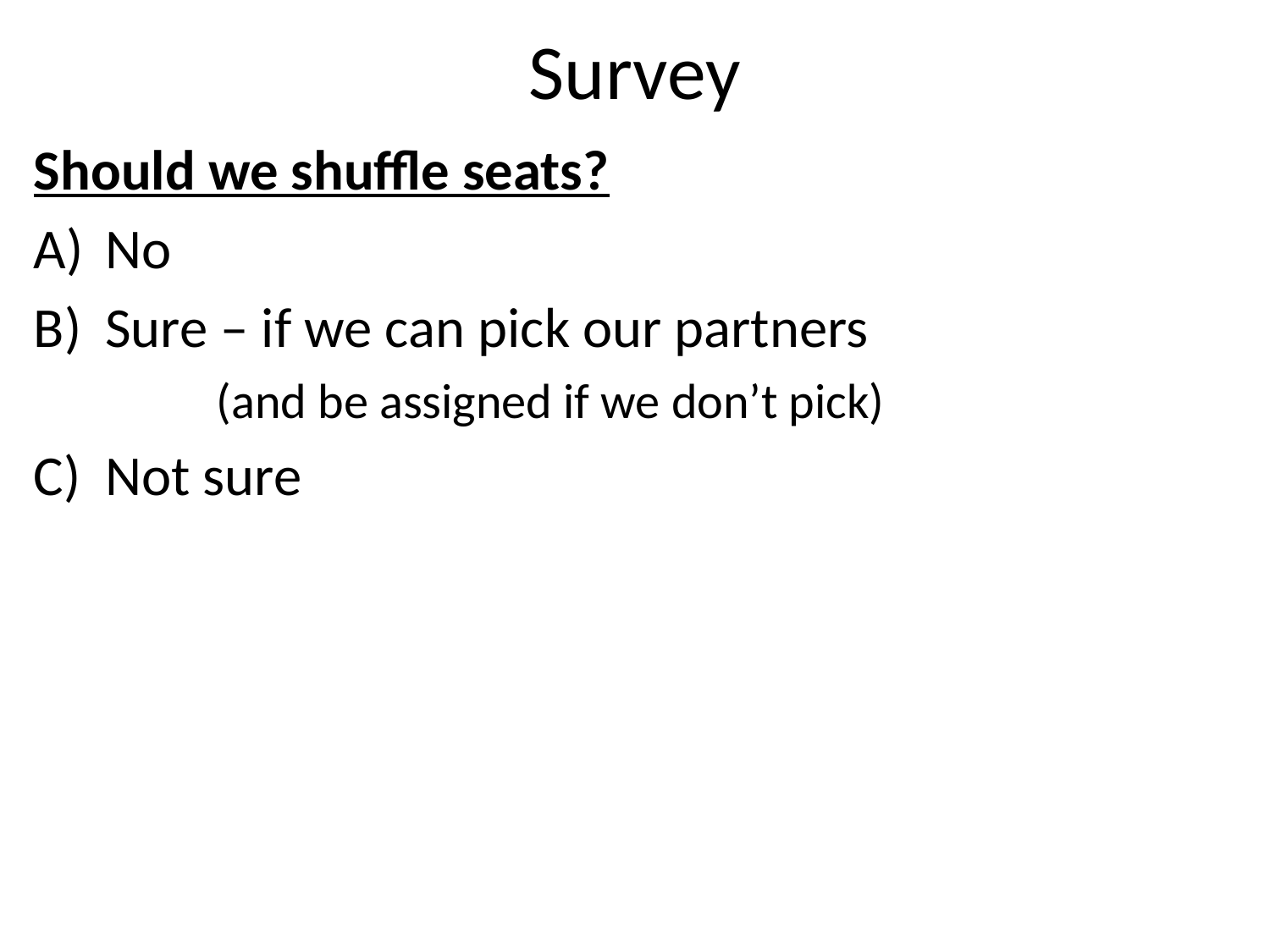

# Survey
Should we shuffle seats?
No
Sure – if we can pick our partners
 	(and be assigned if we don’t pick)
Not sure